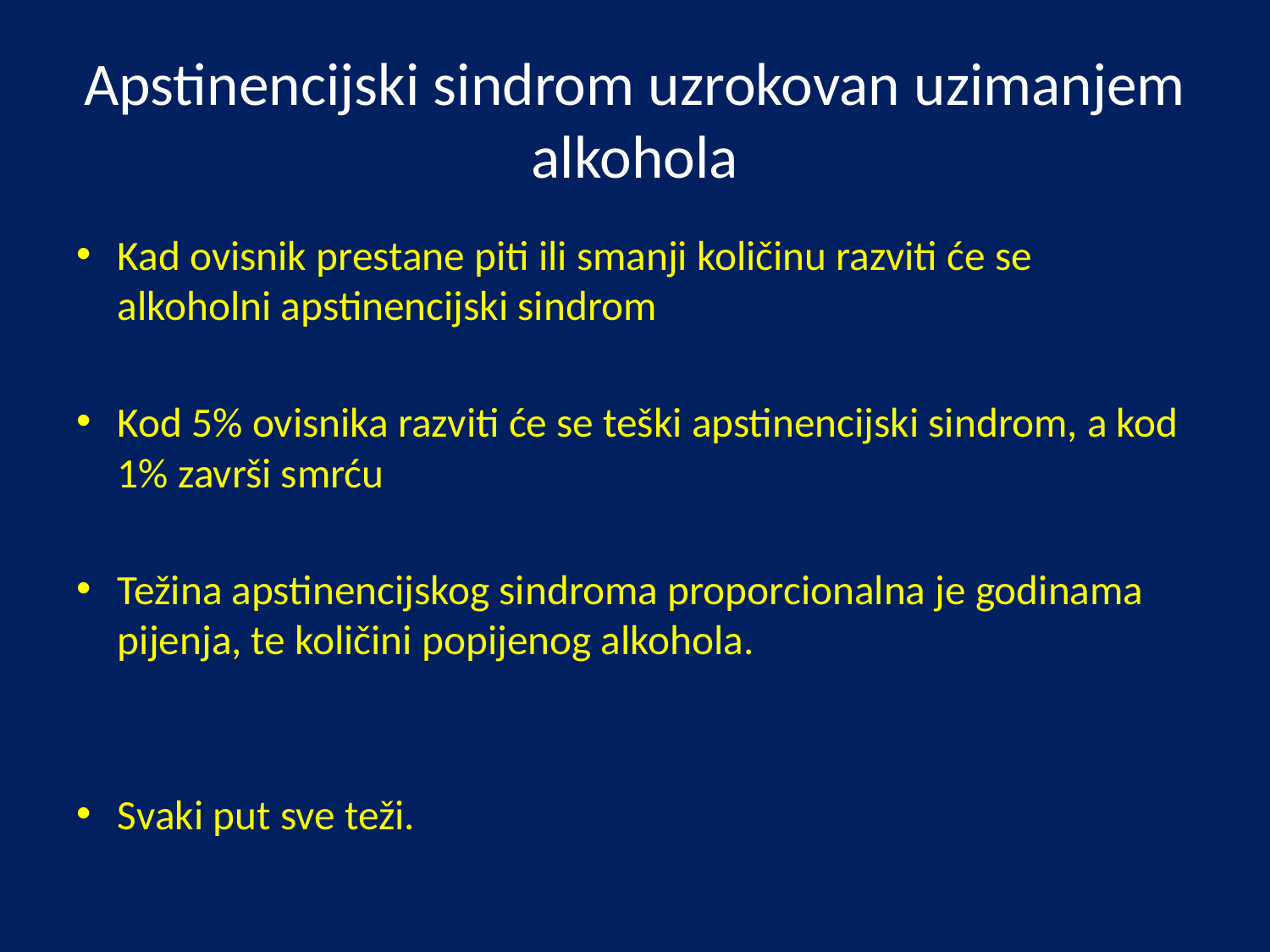

# Apstinencijski sindrom uzrokovan uzimanjem alkohola
Kad ovisnik prestane piti ili smanji količinu razviti će se alkoholni apstinencijski sindrom

Kod 5% ovisnika razviti će se teški apstinencijski sindrom, a kod 1% završi smrću

Težina apstinencijskog sindroma proporcionalna je godinama pijenja, te količini popijenog alkohola.

Svaki put sve teži.